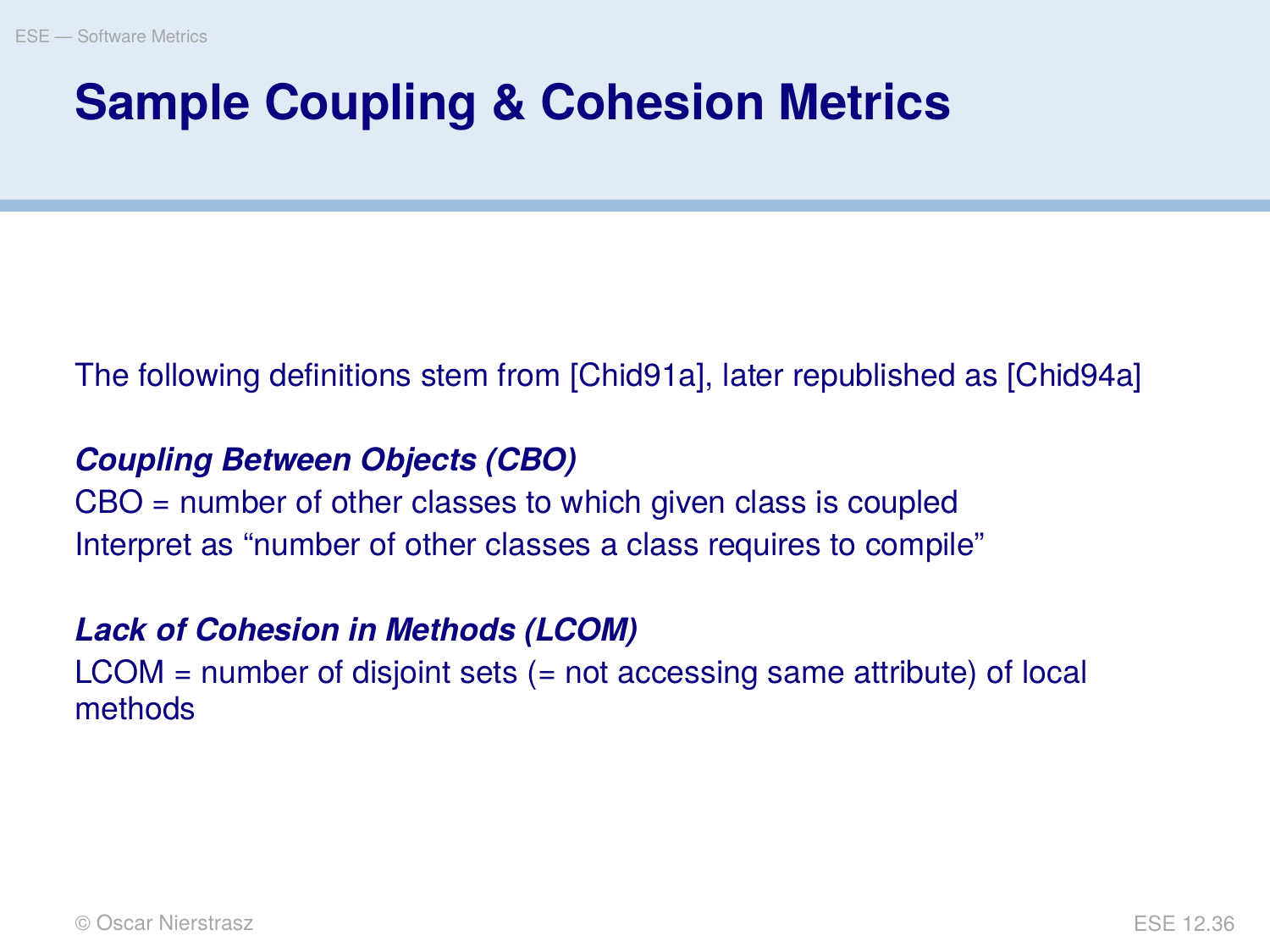

ESE — Software Metrics
# Sample Coupling & Cohesion Metrics
The following definitions stem from [Chid91a], later republished as [Chid94a]

Coupling Between Objects (CBO)
CBO = number of other classes to which given class is coupled
Interpret as “number of other classes a class requires to compile”

Lack of Cohesion in Methods (LCOM)
LCOM = number of disjoint sets (= not accessing same attribute) of local methods
© Oscar Nierstrasz
ESE 12.36